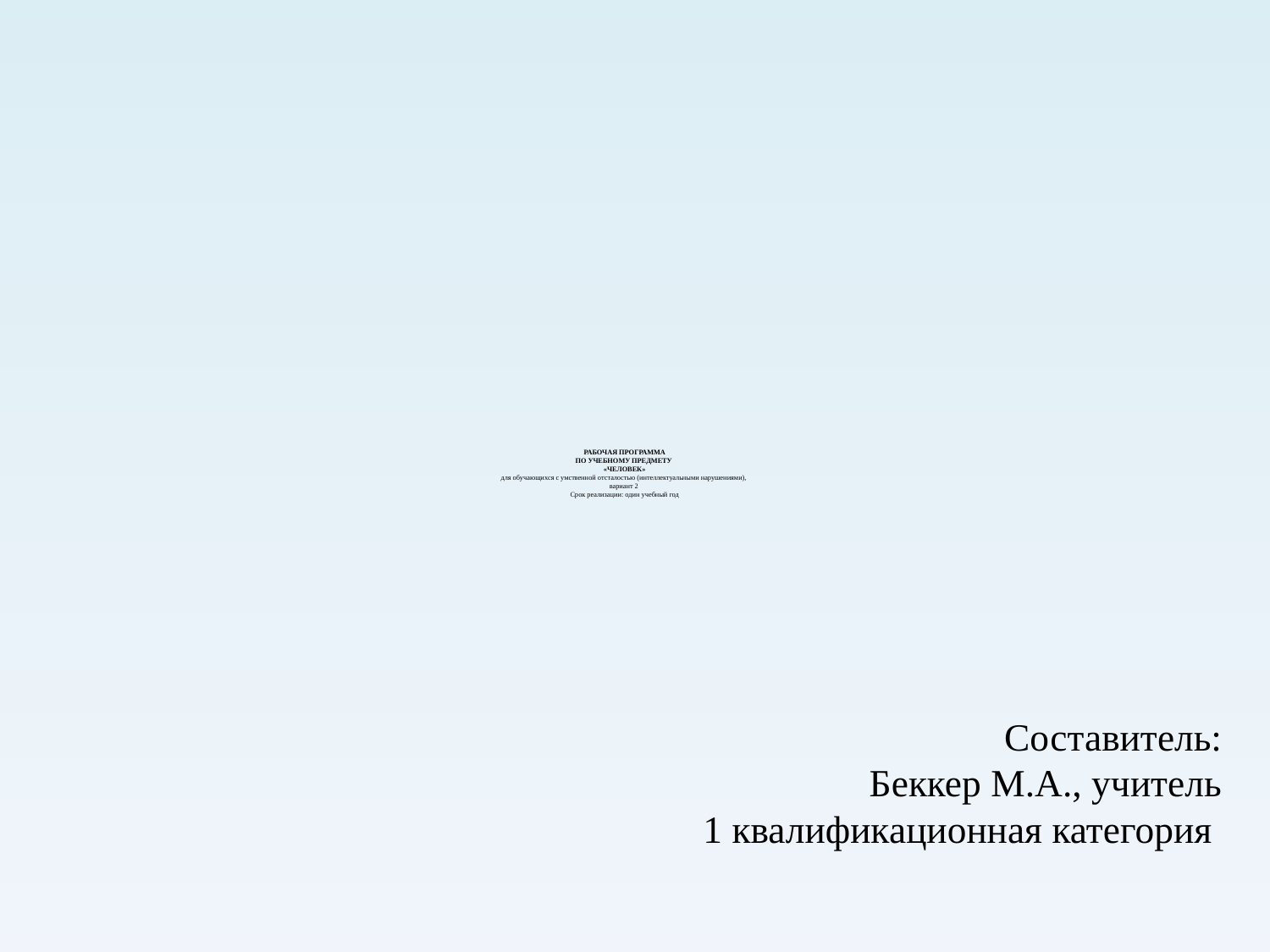

# РАБОЧАЯ ПРОГРАММА ПО УЧЕБНОМУ ПРЕДМЕТУ  «ЧЕЛОВЕК» для обучающихся с умственной отсталостью (интеллектуальными нарушениями),  вариант 2  Срок реализации: один учебный год
Составитель:
Беккер М.А., учитель
1 квалификационная категория